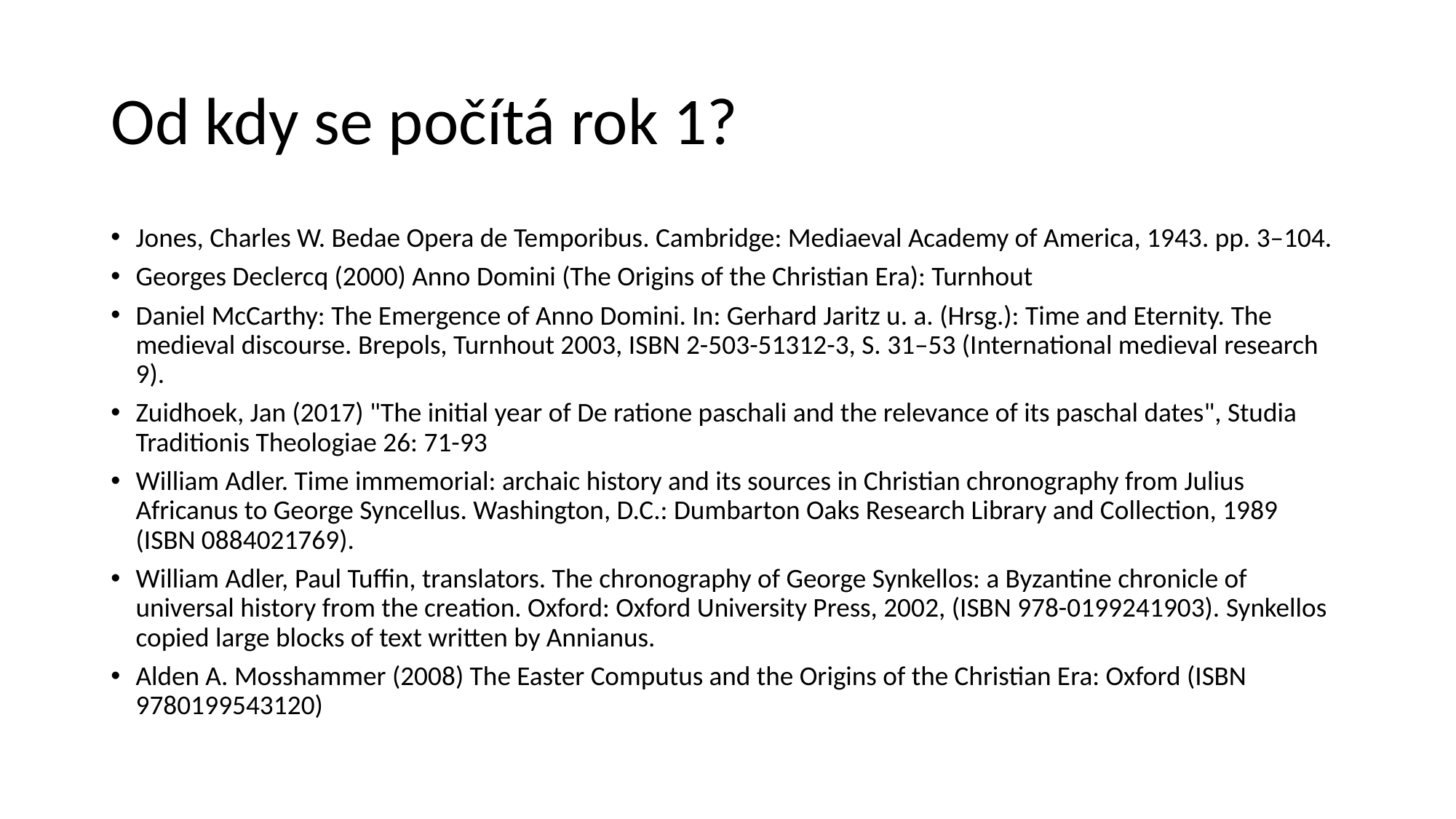

# Od kdy se počítá rok 1?
Jones, Charles W. Bedae Opera de Temporibus. Cambridge: Mediaeval Academy of America, 1943. pp. 3–104.
Georges Declercq (2000) Anno Domini (The Origins of the Christian Era): Turnhout
Daniel McCarthy: The Emergence of Anno Domini. In: Gerhard Jaritz u. a. (Hrsg.): Time and Eternity. The medieval discourse. Brepols, Turnhout 2003, ISBN 2-503-51312-3, S. 31–53 (International medieval research 9).
Zuidhoek, Jan (2017) "The initial year of De ratione paschali and the relevance of its paschal dates", Studia Traditionis Theologiae 26: 71-93
William Adler. Time immemorial: archaic history and its sources in Christian chronography from Julius Africanus to George Syncellus. Washington, D.C.: Dumbarton Oaks Research Library and Collection, 1989 (ISBN 0884021769).
William Adler, Paul Tuffin, translators. The chronography of George Synkellos: a Byzantine chronicle of universal history from the creation. Oxford: Oxford University Press, 2002, (ISBN 978-0199241903). Synkellos copied large blocks of text written by Annianus.
Alden A. Mosshammer (2008) The Easter Computus and the Origins of the Christian Era: Oxford (ISBN 9780199543120)